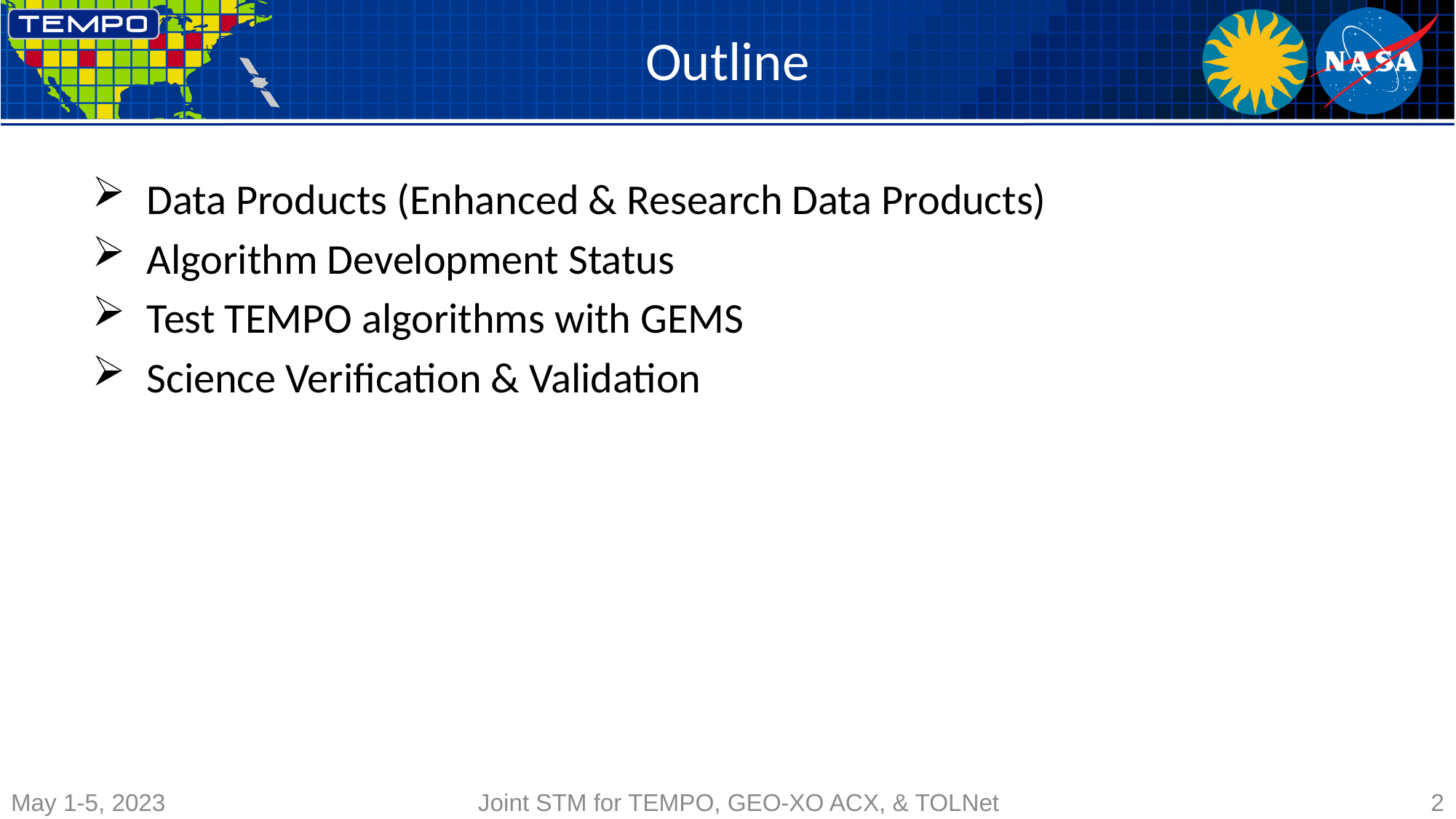

# Outline
Data Products (Enhanced & Research Data Products)
Algorithm Development Status
Test TEMPO algorithms with GEMS
Science Verification & Validation
May 1-5, 2023
Joint STM for TEMPO, GEO-XO ACX, & TOLNet
2